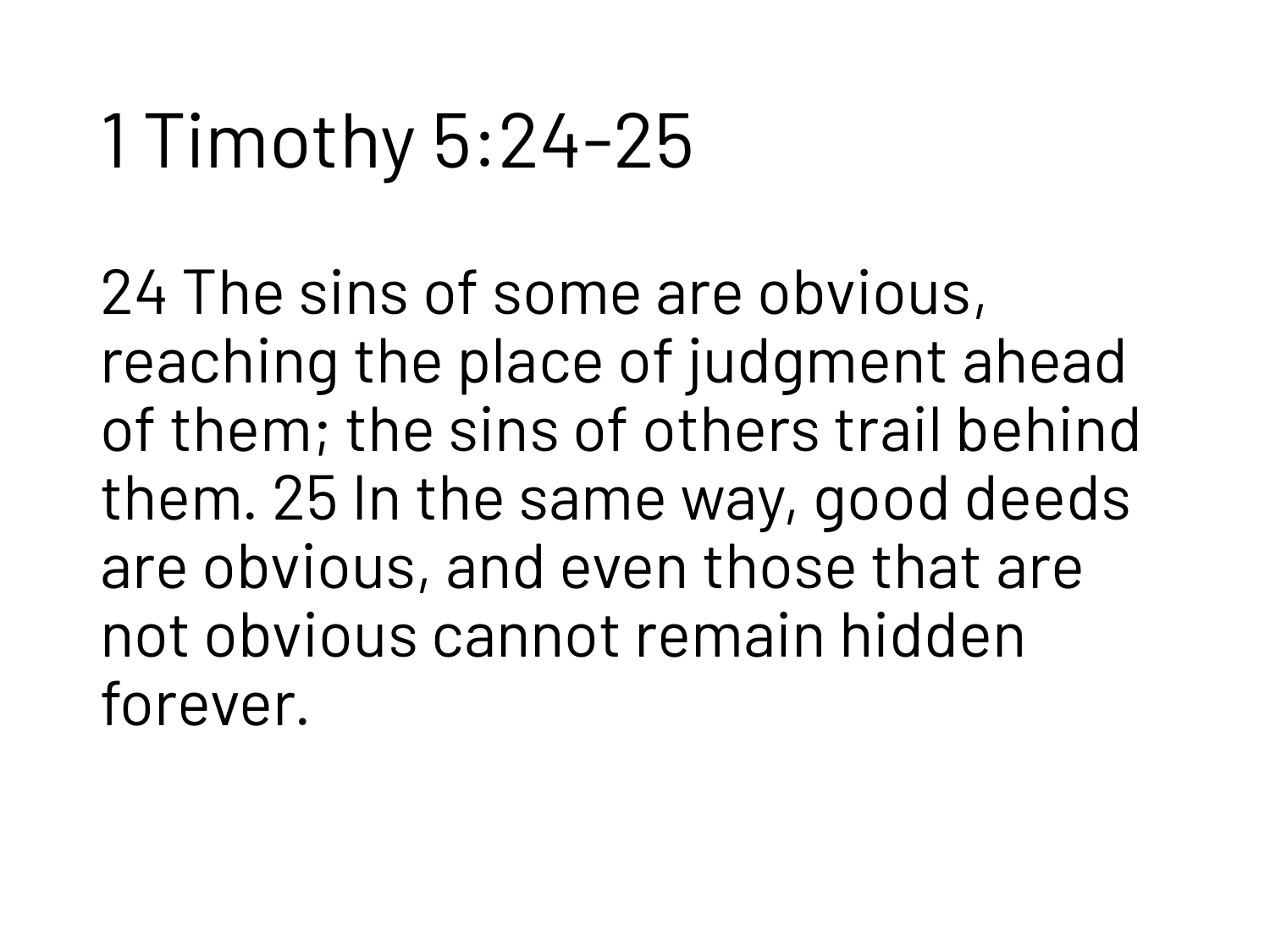

# 1 Timothy 5:24-25
24 The sins of some are obvious, reaching the place of judgment ahead of them; the sins of others trail behind them. 25 In the same way, good deeds are obvious, and even those that are not obvious cannot remain hidden forever.